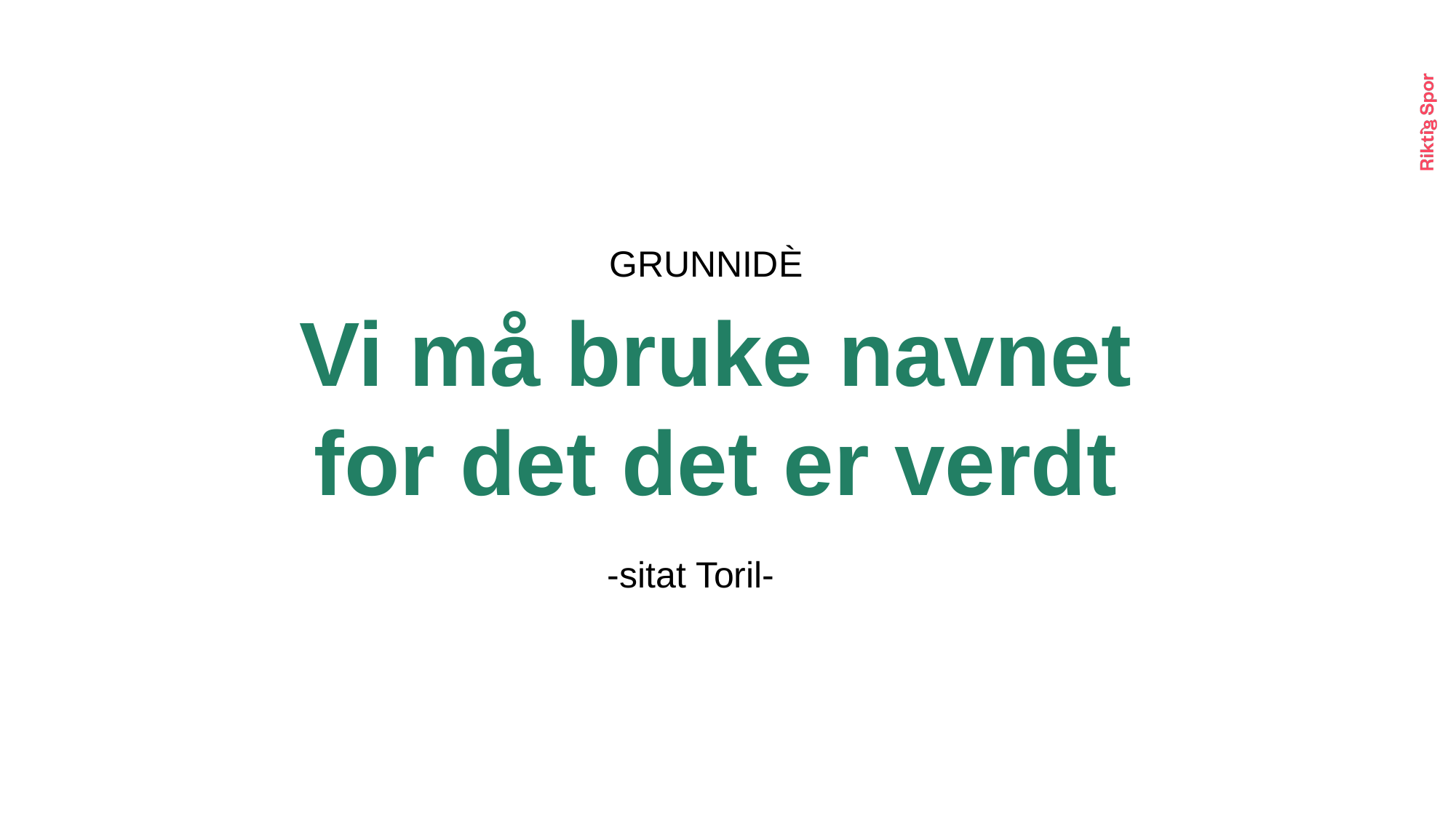

GRUNNIDÈ
Vi må bruke navnet for det det er verdt

-sitat Toril-